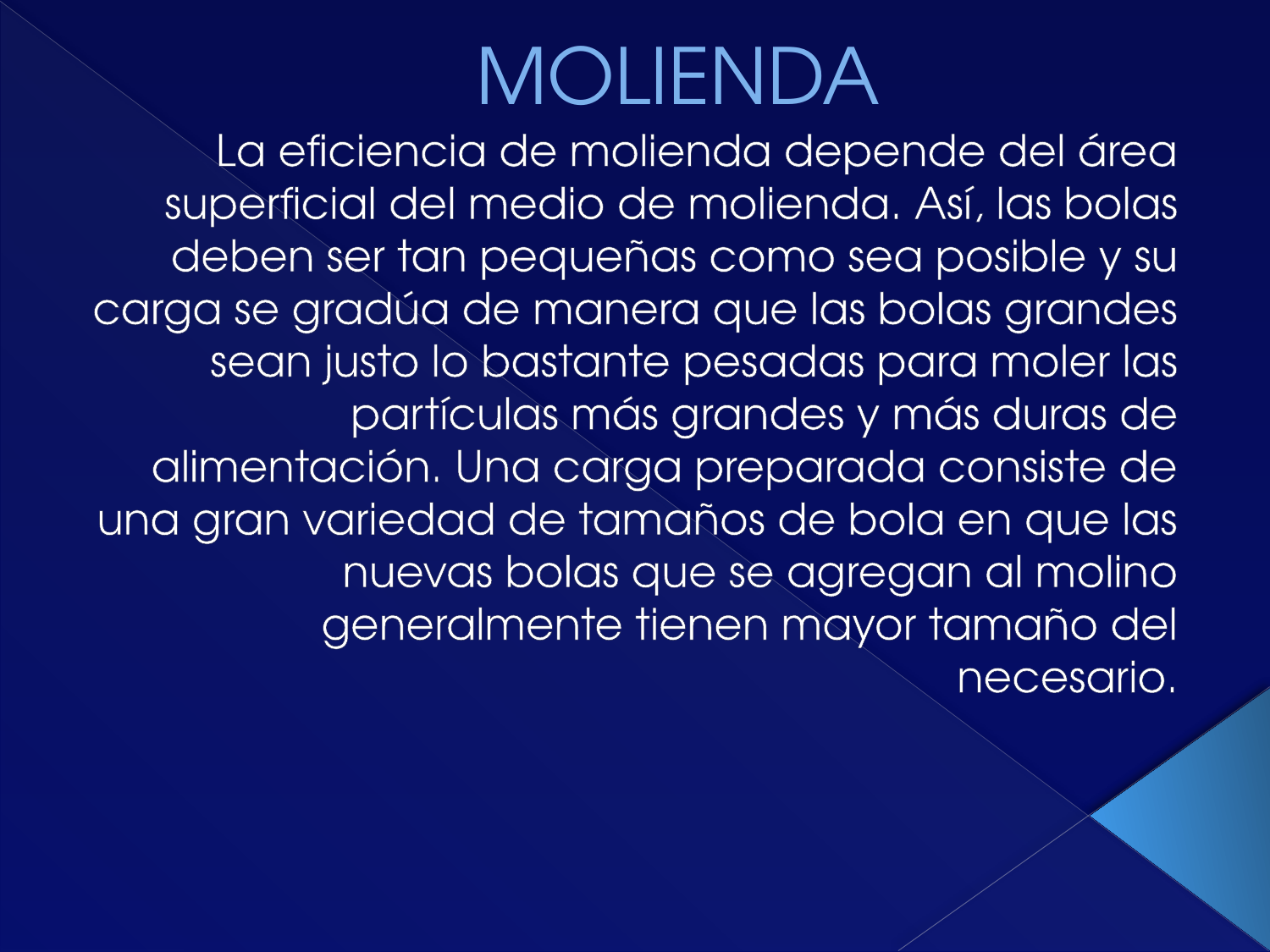

# MOLIENDA
La eficiencia de molienda depende del área
superficial del medio de molienda. Así, las bolas
deben ser tan pequeñas como sea posible y su
carga se gradúa de manera que las bolas grandes
sean justo lo bastante pesadas para moler las
partículas más grandes y más duras de
alimentación. Una carga preparada consiste de
una gran variedad de tamaños de bola en que las
nuevas bolas que se agregan al molino
generalmente tienen mayor tamaño del necesario.